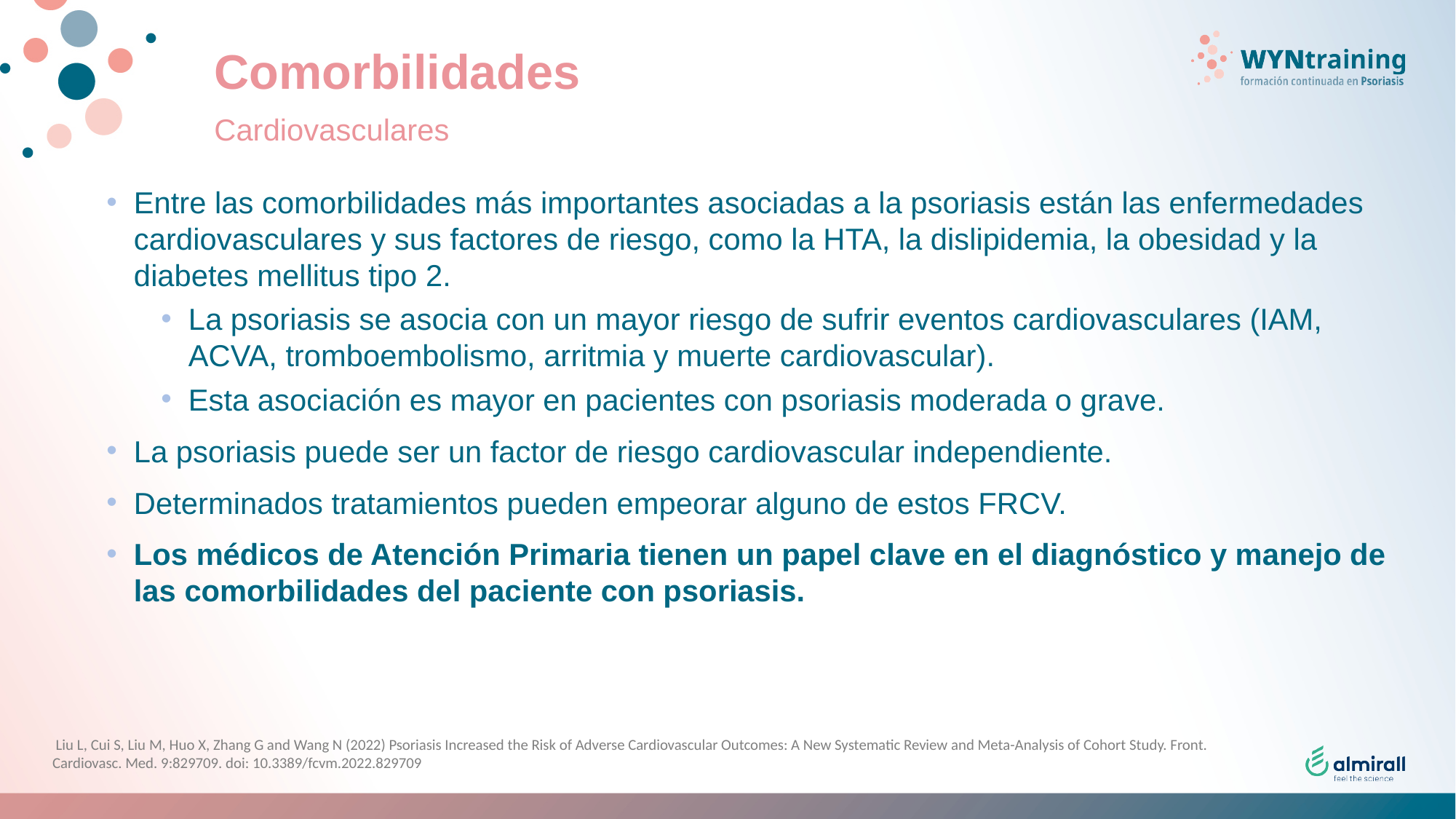

# Comorbilidades
Cardiovasculares
Entre las comorbilidades más importantes asociadas a la psoriasis están las enfermedades cardiovasculares y sus factores de riesgo, como la HTA, la dislipidemia, la obesidad y la diabetes mellitus tipo 2.
La psoriasis se asocia con un mayor riesgo de sufrir eventos cardiovasculares (IAM, ACVA, tromboembolismo, arritmia y muerte cardiovascular).
Esta asociación es mayor en pacientes con psoriasis moderada o grave.
La psoriasis puede ser un factor de riesgo cardiovascular independiente.
Determinados tratamientos pueden empeorar alguno de estos FRCV.
Los médicos de Atención Primaria tienen un papel clave en el diagnóstico y manejo de las comorbilidades del paciente con psoriasis.
 Liu L, Cui S, Liu M, Huo X, Zhang G and Wang N (2022) Psoriasis Increased the Risk of Adverse Cardiovascular Outcomes: A New Systematic Review and Meta-Analysis of Cohort Study. Front. Cardiovasc. Med. 9:829709. doi: 10.3389/fcvm.2022.829709